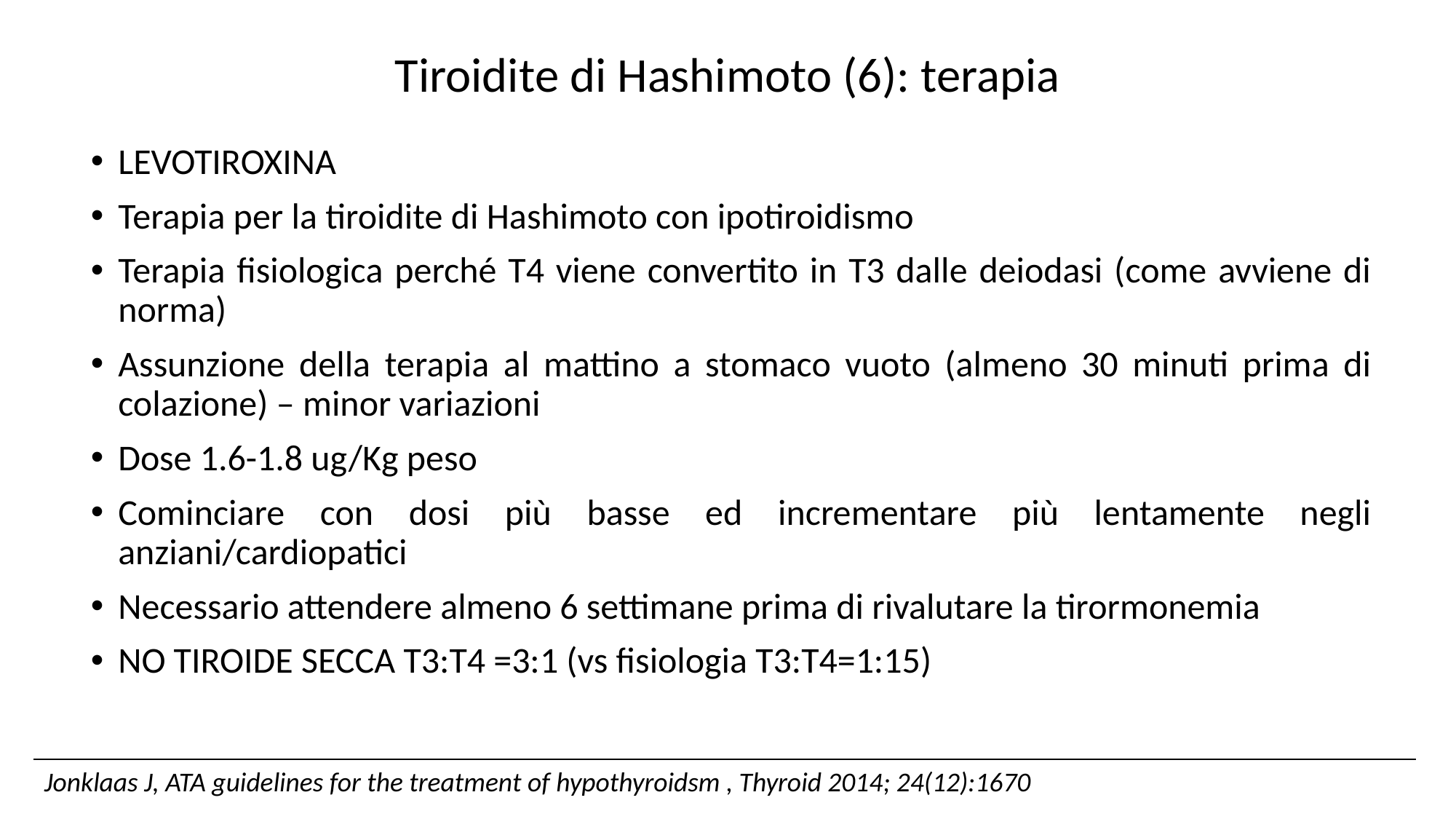

# Tiroidite di Hashimoto (6): terapia
LEVOTIROXINA
Terapia per la tiroidite di Hashimoto con ipotiroidismo
Terapia fisiologica perché T4 viene convertito in T3 dalle deiodasi (come avviene di norma)
Assunzione della terapia al mattino a stomaco vuoto (almeno 30 minuti prima di colazione) – minor variazioni
Dose 1.6-1.8 ug/Kg peso
Cominciare con dosi più basse ed incrementare più lentamente negli anziani/cardiopatici
Necessario attendere almeno 6 settimane prima di rivalutare la tirormonemia
NO TIROIDE SECCA T3:T4 =3:1 (vs fisiologia T3:T4=1:15)

Jonklaas J, ATA guidelines for the treatment of hypothyroidsm , Thyroid 2014; 24(12):1670